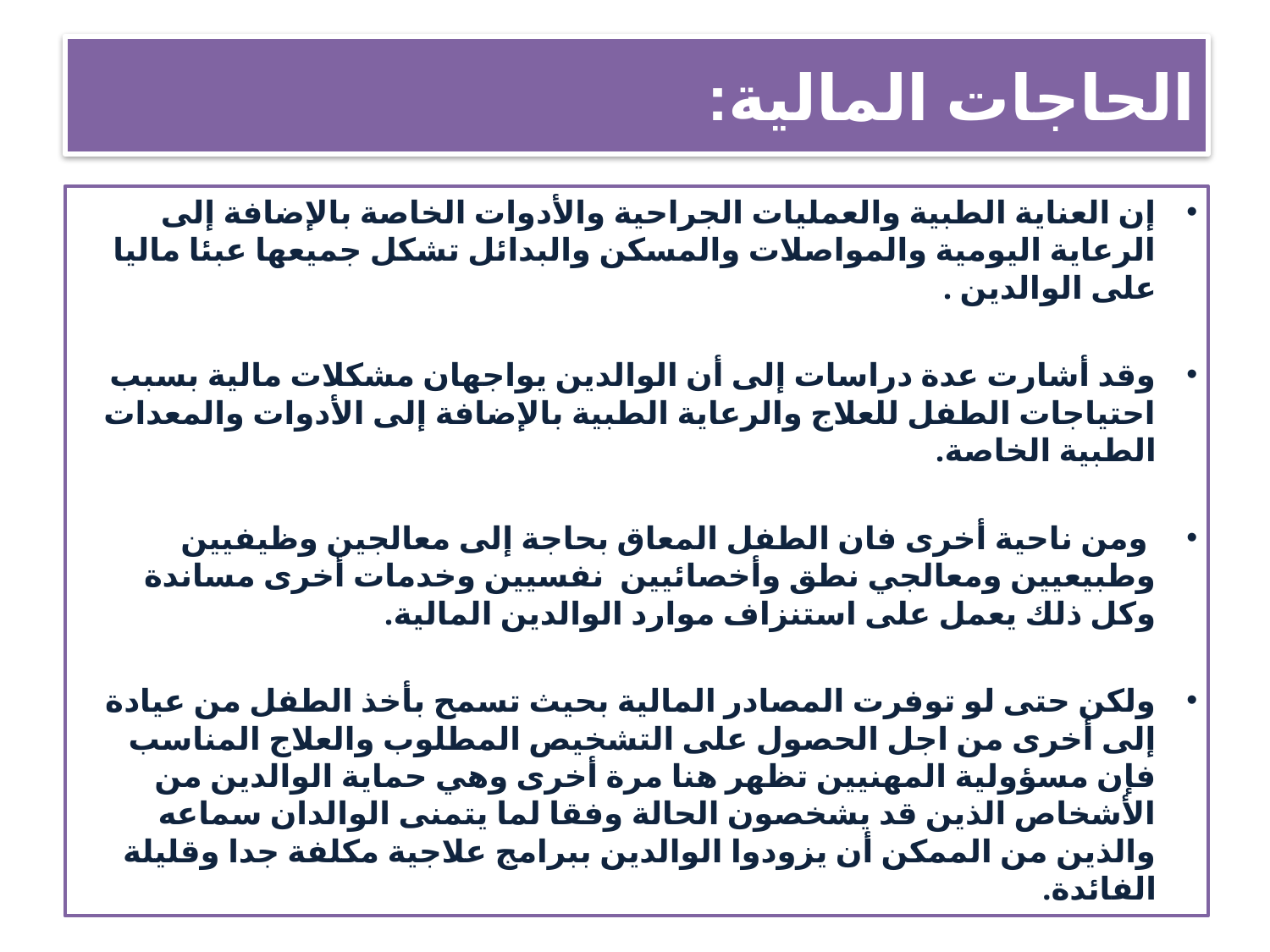

# الحاجات المالية:
إن العناية الطبية والعمليات الجراحية والأدوات الخاصة بالإضافة إلى الرعاية اليومية والمواصلات والمسكن والبدائل تشكل جميعها عبئا ماليا على الوالدين .

وقد أشارت عدة دراسات إلى أن الوالدين يواجهان مشكلات مالية بسبب احتياجات الطفل للعلاج والرعاية الطبية بالإضافة إلى الأدوات والمعدات  الطبية الخاصة.

 ومن ناحية أخرى فان الطفل المعاق بحاجة إلى معالجين وظيفيين وطبيعيين ومعالجي نطق وأخصائيين  نفسيين وخدمات أخرى مساندة وكل ذلك يعمل على استنزاف موارد الوالدين المالية.

ولكن حتى لو توفرت المصادر المالية بحيث تسمح بأخذ الطفل من عيادة إلى أخرى من اجل الحصول على التشخيص المطلوب والعلاج المناسب فإن مسؤولية المهنيين تظهر هنا مرة أخرى وهي حماية الوالدين من الأشخاص الذين قد يشخصون الحالة وفقا لما يتمنى الوالدان سماعه والذين من الممكن أن يزودوا الوالدين ببرامج علاجية مكلفة جدا وقليلة الفائدة.